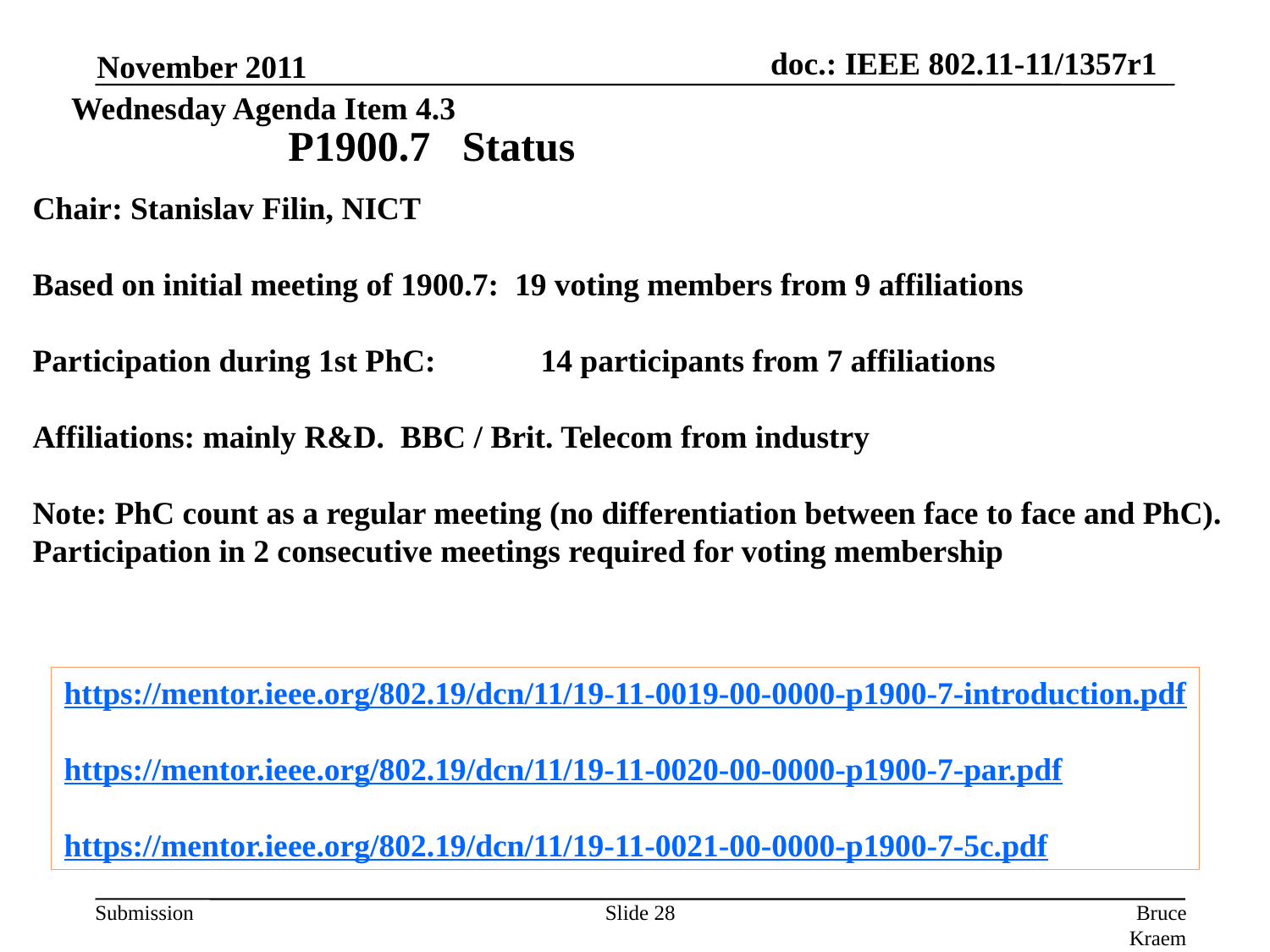

November 2011
Wednesday Agenda Item 4.3
P1900.7   Status
Chair: Stanislav Filin, NICT

Based on initial meeting of 1900.7:  19 voting members from 9 affiliations

Participation during 1st PhC:  	14 participants from 7 affiliations

Affiliations: mainly R&D.  BBC / Brit. Telecom from industry

Note: PhC count as a regular meeting (no differentiation between face to face and PhC).
Participation in 2 consecutive meetings required for voting membership
https://mentor.ieee.org/802.19/dcn/11/19-11-0019-00-0000-p1900-7-introduction.pdf

https://mentor.ieee.org/802.19/dcn/11/19-11-0020-00-0000-p1900-7-par.pdf

https://mentor.ieee.org/802.19/dcn/11/19-11-0021-00-0000-p1900-7-5c.pdf
Slide 28
Bruce Kraemer, Marvell